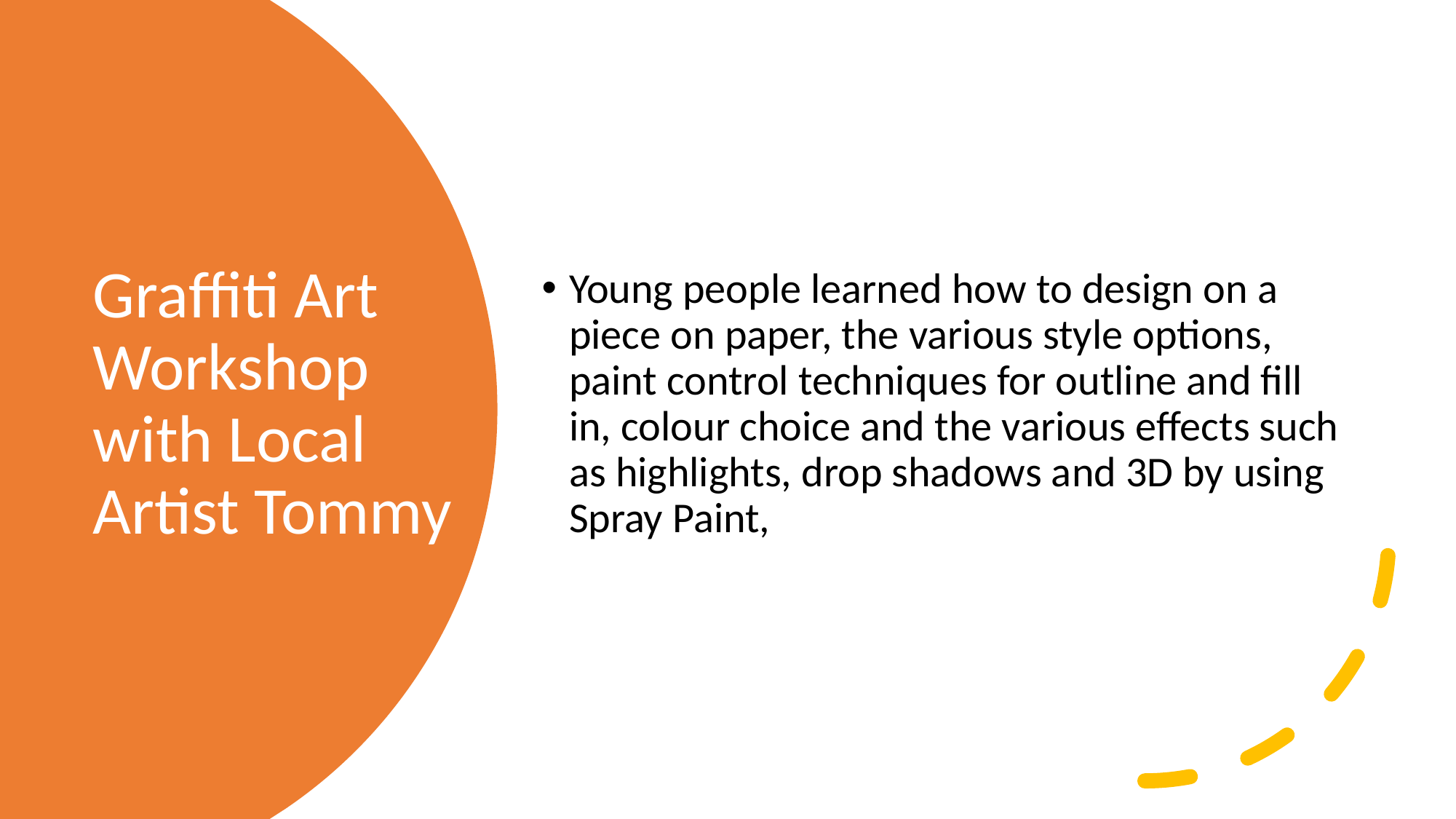

Young people learned how to design on a piece on paper, the various style options, paint control techniques for outline and fill in, colour choice and the various effects such as highlights, drop shadows and 3D by using Spray Paint,
# Graffiti Art Workshop with Local Artist Tommy